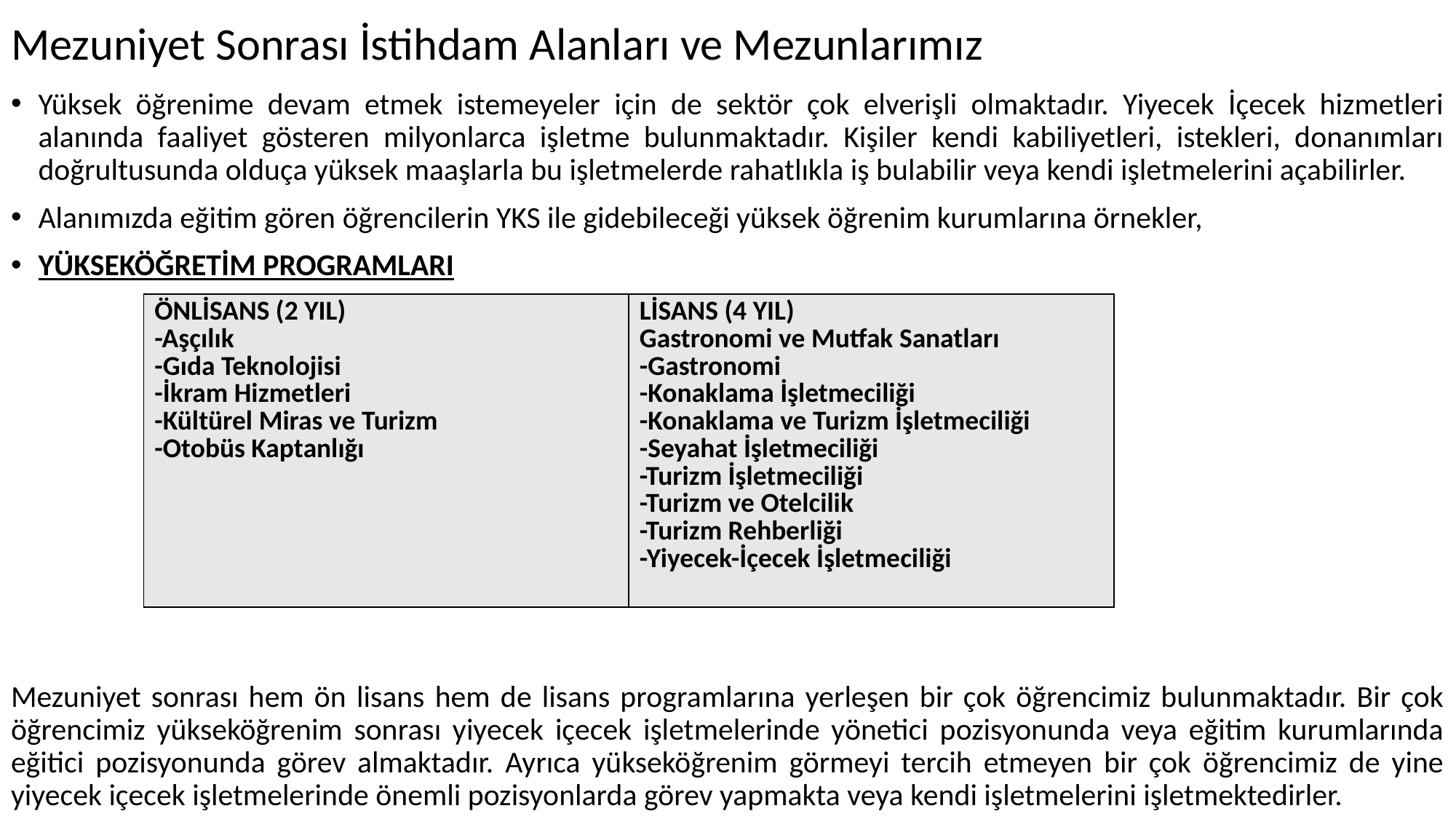

# Mezuniyet Sonrası İstihdam Alanları ve Mezunlarımız
Yüksek öğrenime devam etmek istemeyeler için de sektör çok elverişli olmaktadır. Yiyecek İçecek hizmetleri alanında faaliyet gösteren milyonlarca işletme bulunmaktadır. Kişiler kendi kabiliyetleri, istekleri, donanımları doğrultusunda olduça yüksek maaşlarla bu işletmelerde rahatlıkla iş bulabilir veya kendi işletmelerini açabilirler.
Alanımızda eğitim gören öğrencilerin YKS ile gidebileceği yüksek öğrenim kurumlarına örnekler,
YÜKSEKÖĞRETİM PROGRAMLARI

Mezuniyet sonrası hem ön lisans hem de lisans programlarına yerleşen bir çok öğrencimiz bulunmaktadır. Bir çok öğrencimiz yükseköğrenim sonrası yiyecek içecek işletmelerinde yönetici pozisyonunda veya eğitim kurumlarında eğitici pozisyonunda görev almaktadır. Ayrıca yükseköğrenim görmeyi tercih etmeyen bir çok öğrencimiz de yine yiyecek içecek işletmelerinde önemli pozisyonlarda görev yapmakta veya kendi işletmelerini işletmektedirler.
| ÖNLİSANS (2 YIL) -Aşçılık -Gıda Teknolojisi -İkram Hizmetleri -Kültürel Miras ve Turizm -Otobüs Kaptanlığı | LİSANS (4 YIL) Gastronomi ve Mutfak Sanatları -Gastronomi -Konaklama İşletmeciliği -Konaklama ve Turizm İşletmeciliği -Seyahat İşletmeciliği -Turizm İşletmeciliği -Turizm ve Otelcilik -Turizm Rehberliği -Yiyecek-İçecek İşletmeciliği |
| --- | --- |